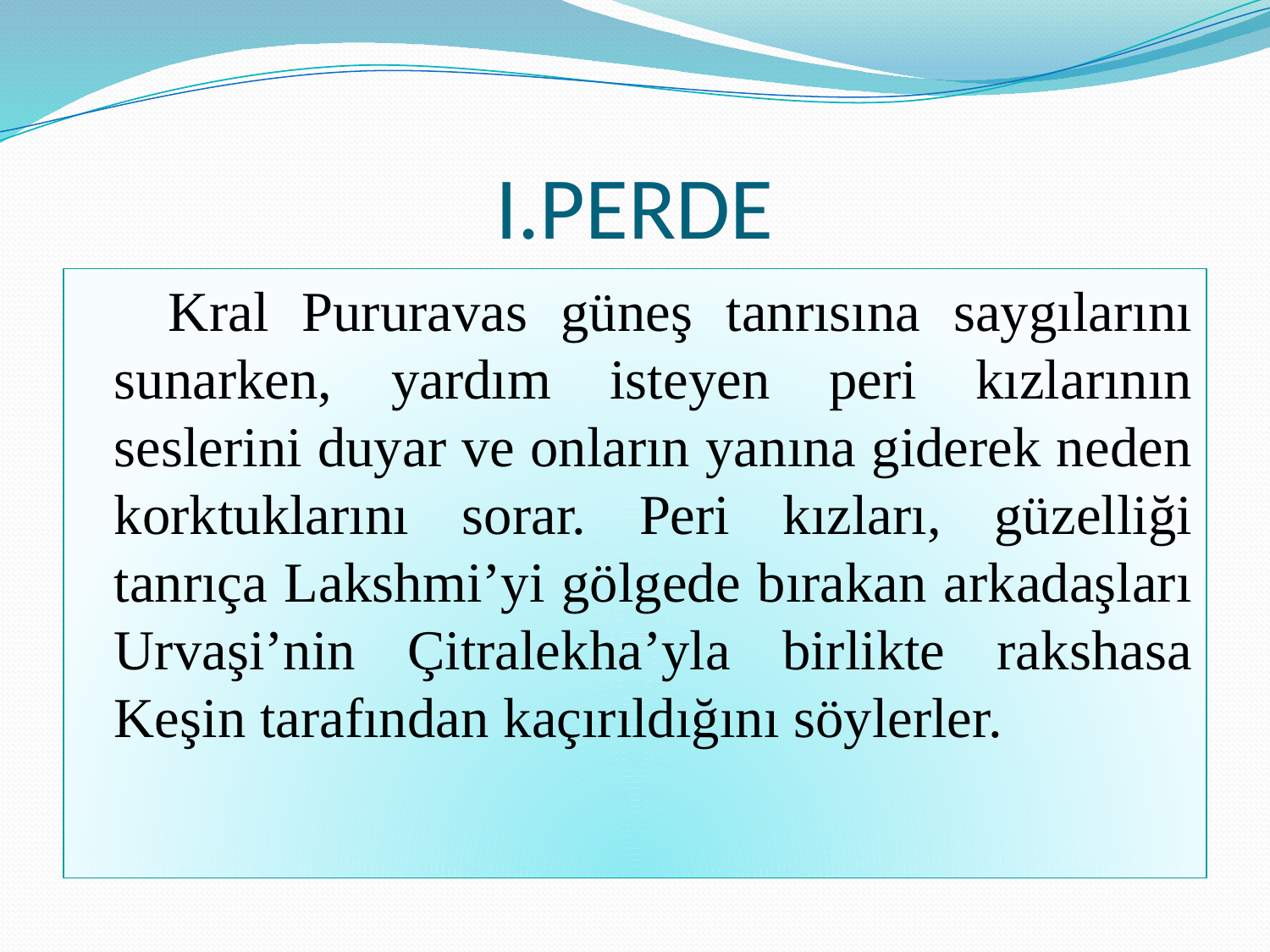

# I.PERDE
   Kral Pururavas güneş tanrısına saygılarını sunarken, yardım isteyen peri kızlarının seslerini duyar ve onların yanına giderek neden korktuklarını sorar. Peri kızları, güzelliği tanrıça Lakshmi’yi gölgede bırakan arkadaşları Urvaşi’nin Çitralekha’yla birlikte rakshasa Keşin tarafından kaçırıldığını söylerler.